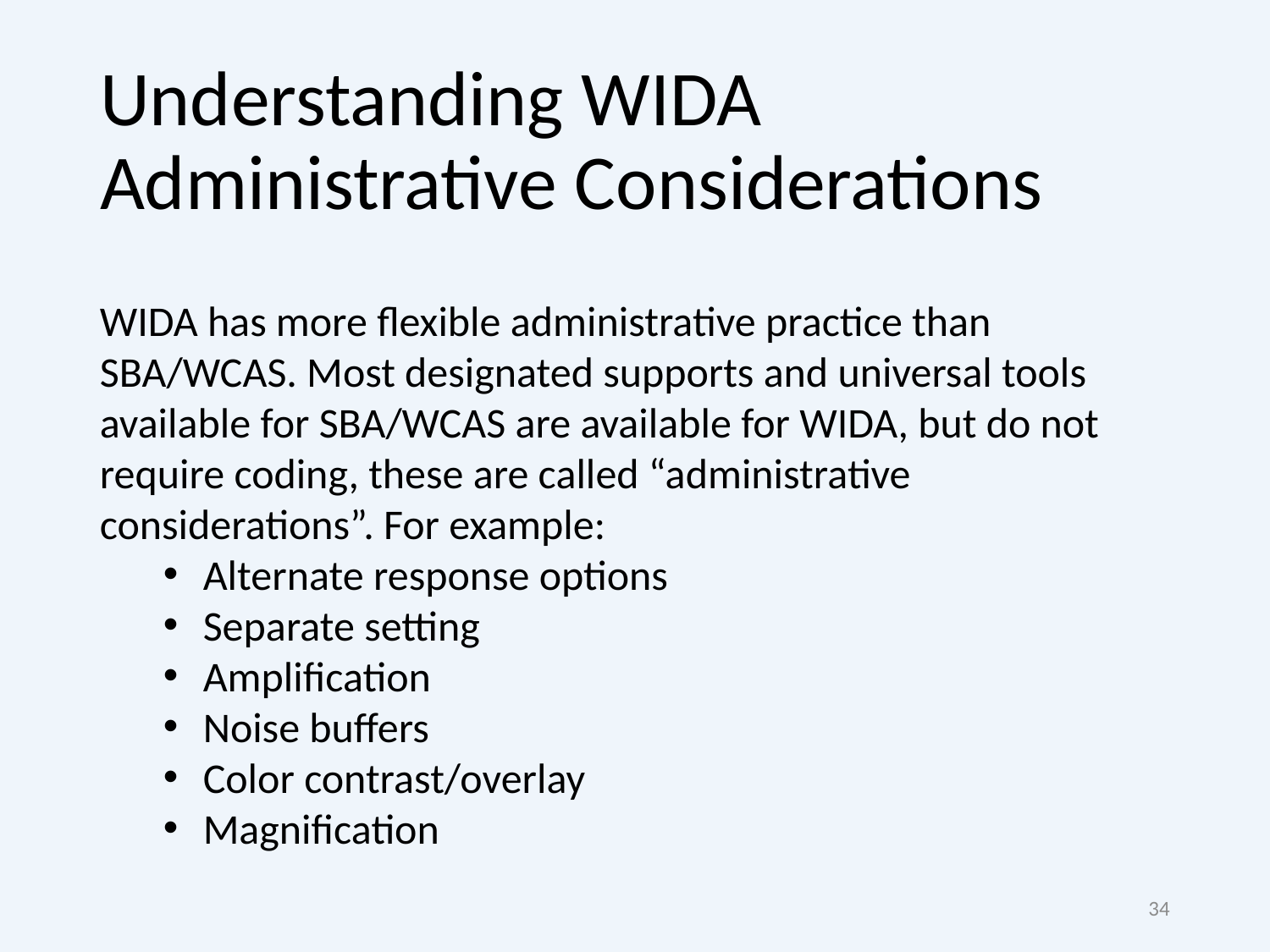

# Understanding WIDA Administrative Considerations
WIDA has more flexible administrative practice than SBA/WCAS. Most designated supports and universal tools available for SBA/WCAS are available for WIDA, but do not require coding, these are called “administrative considerations”. For example:
Alternate response options
Separate setting
Amplification
Noise buffers
Color contrast/overlay
Magnification
34